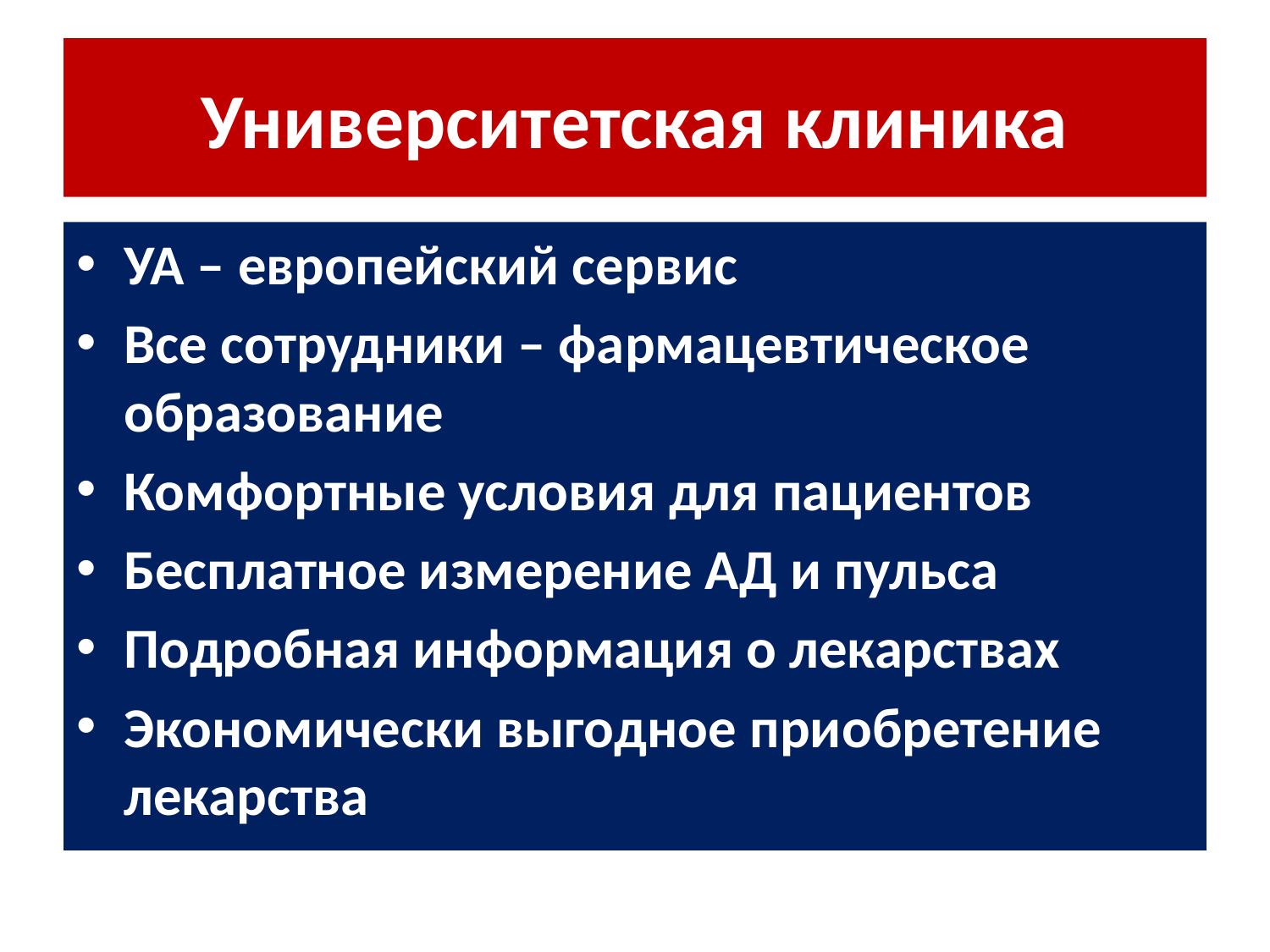

# Университетская клиника
УА – европейский сервис
Все сотрудники – фармацевтическое образование
Комфортные условия для пациентов
Бесплатное измерение АД и пульса
Подробная информация о лекарствах
Экономически выгодное приобретение лекарства